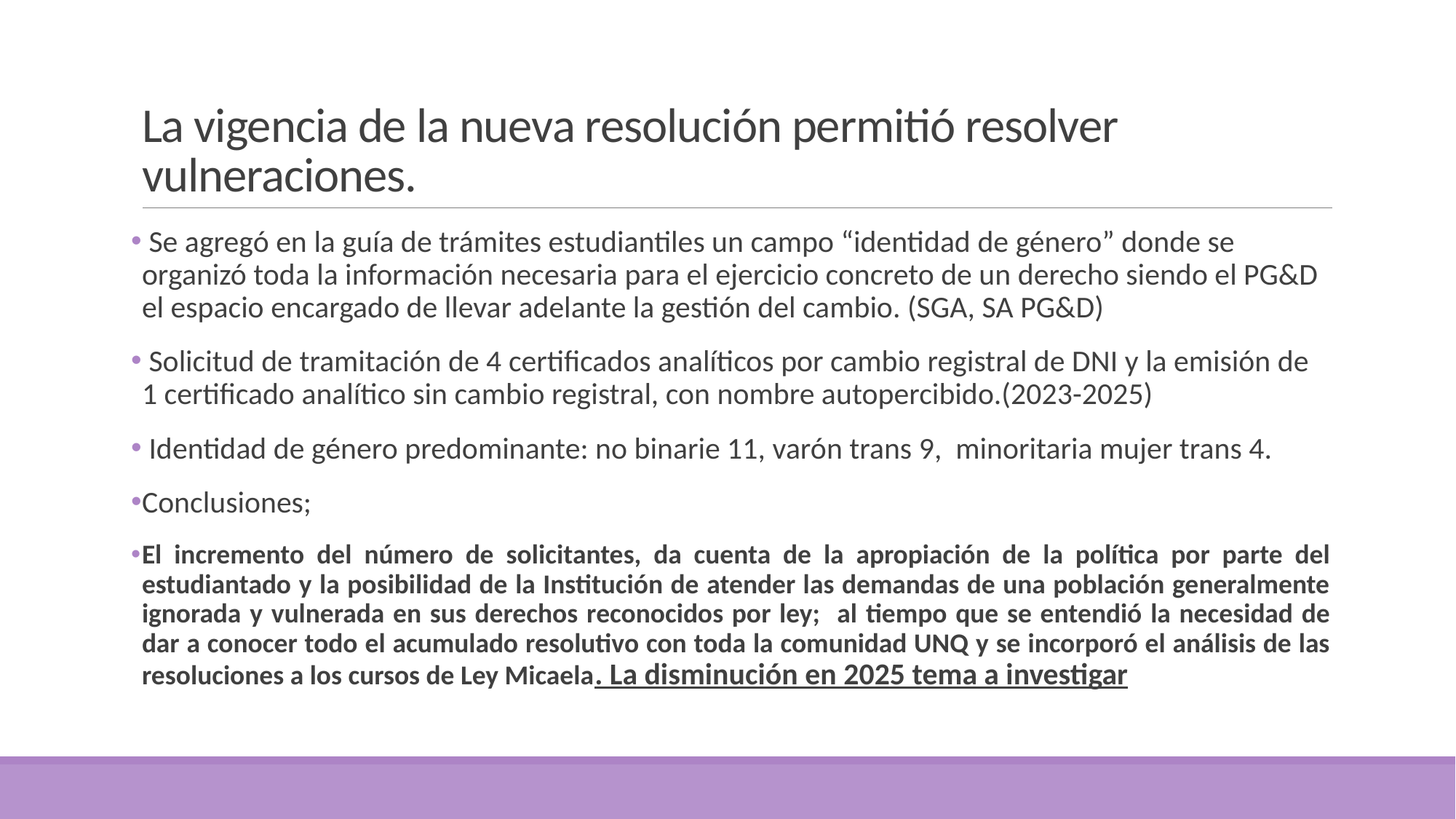

# La vigencia de la nueva resolución permitió resolver vulneraciones.
 Se agregó en la guía de trámites estudiantiles un campo “identidad de género” donde se organizó toda la información necesaria para el ejercicio concreto de un derecho siendo el PG&D el espacio encargado de llevar adelante la gestión del cambio. (SGA, SA PG&D)
 Solicitud de tramitación de 4 certificados analíticos por cambio registral de DNI y la emisión de 1 certificado analítico sin cambio registral, con nombre autopercibido.(2023-2025)
 Identidad de género predominante: no binarie 11, varón trans 9,  minoritaria mujer trans 4.
Conclusiones;
El incremento del número de solicitantes, da cuenta de la apropiación de la política por parte del estudiantado y la posibilidad de la Institución de atender las demandas de una población generalmente ignorada y vulnerada en sus derechos reconocidos por ley;  al tiempo que se entendió la necesidad de dar a conocer todo el acumulado resolutivo con toda la comunidad UNQ y se incorporó el análisis de las resoluciones a los cursos de Ley Micaela. La disminución en 2025 tema a investigar